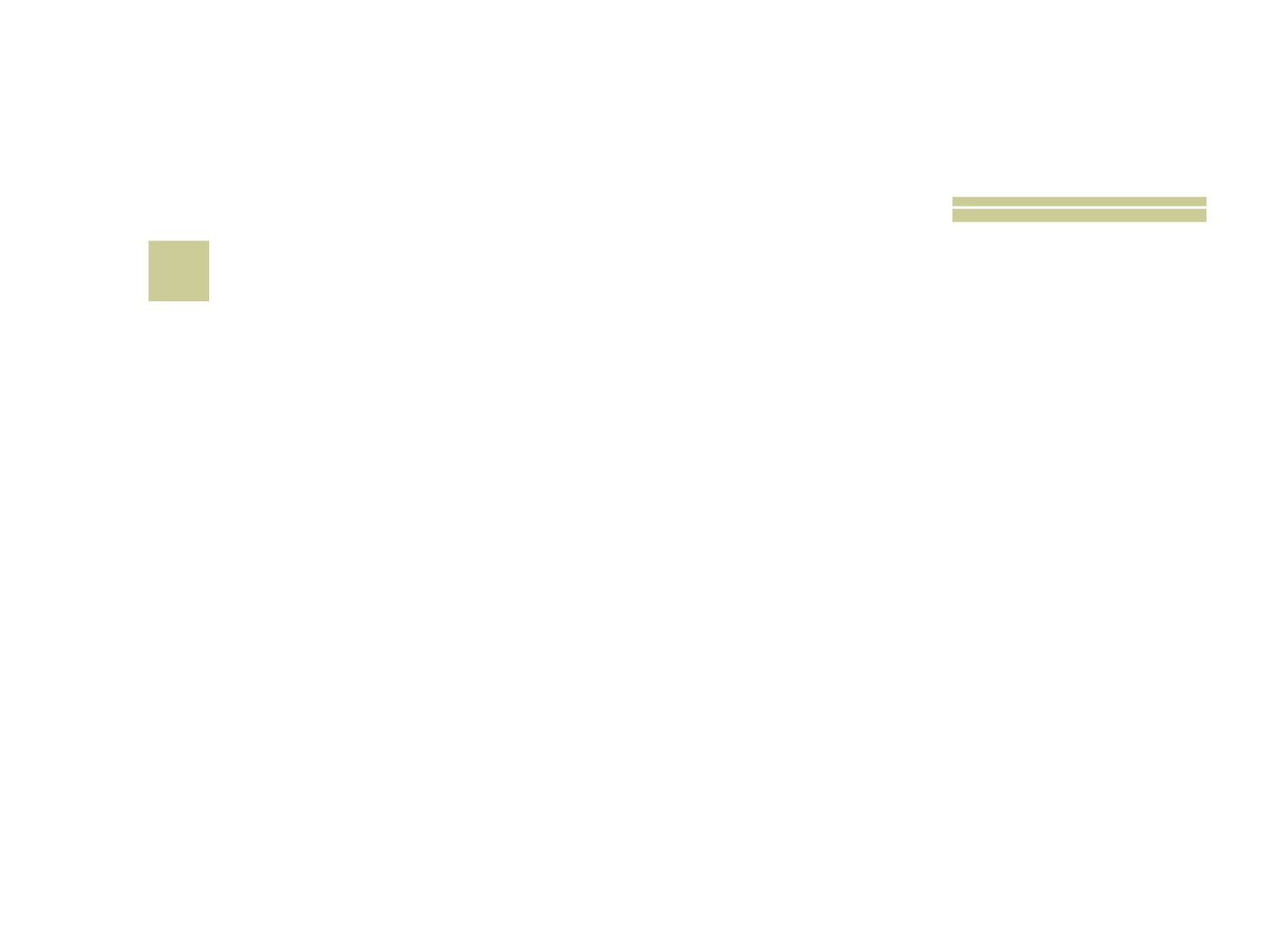

# 4
 Habilidosos cavaleiros russos que defendiam o Império Russo?